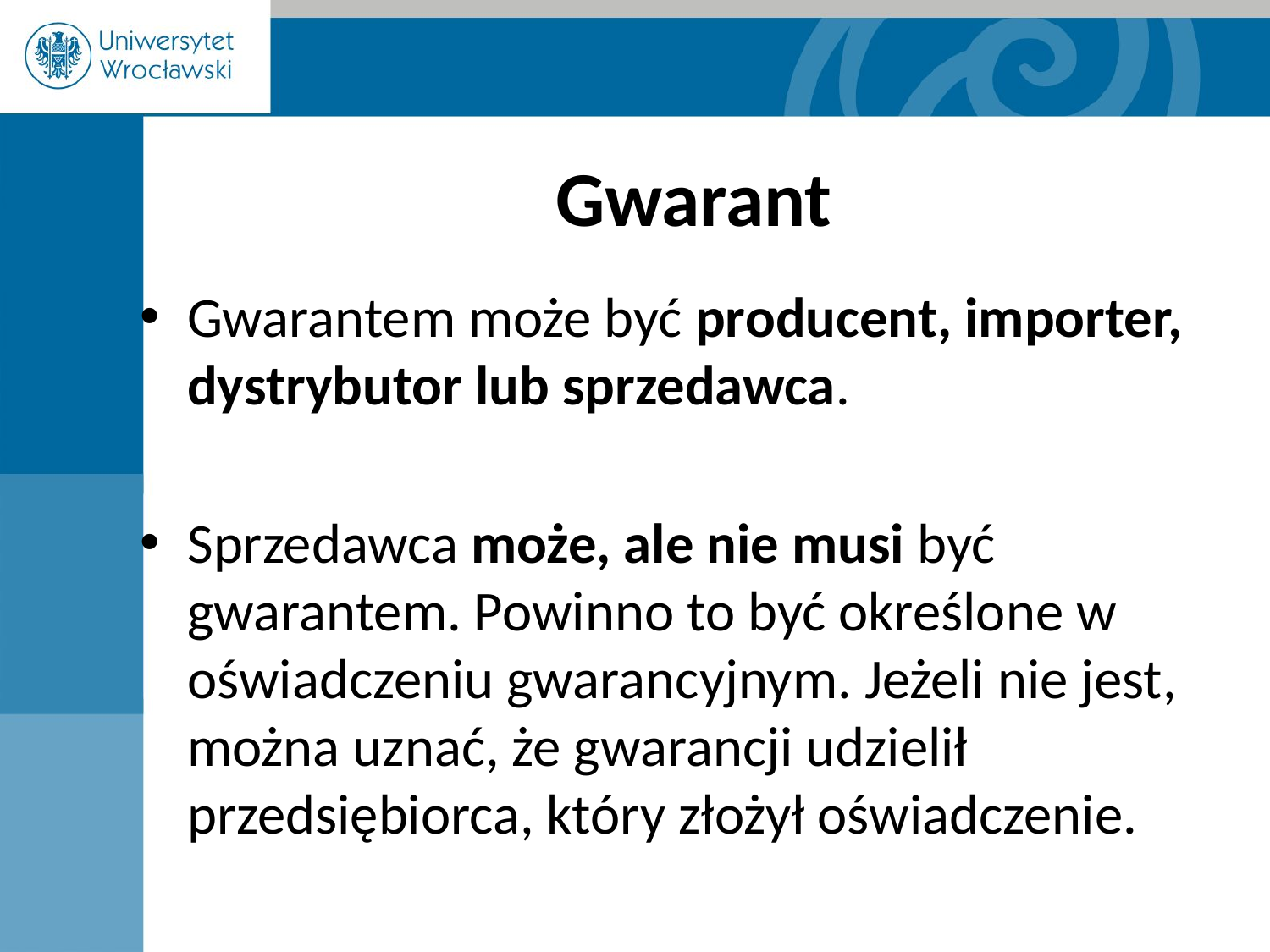

# Gwarant
Gwarantem może być producent, importer, dystrybutor lub sprzedawca.

Sprzedawca może, ale nie musi być gwarantem. Powinno to być określone w oświadczeniu gwarancyjnym. Jeżeli nie jest, można uznać, że gwarancji udzielił przedsiębiorca, który złożył oświadczenie.